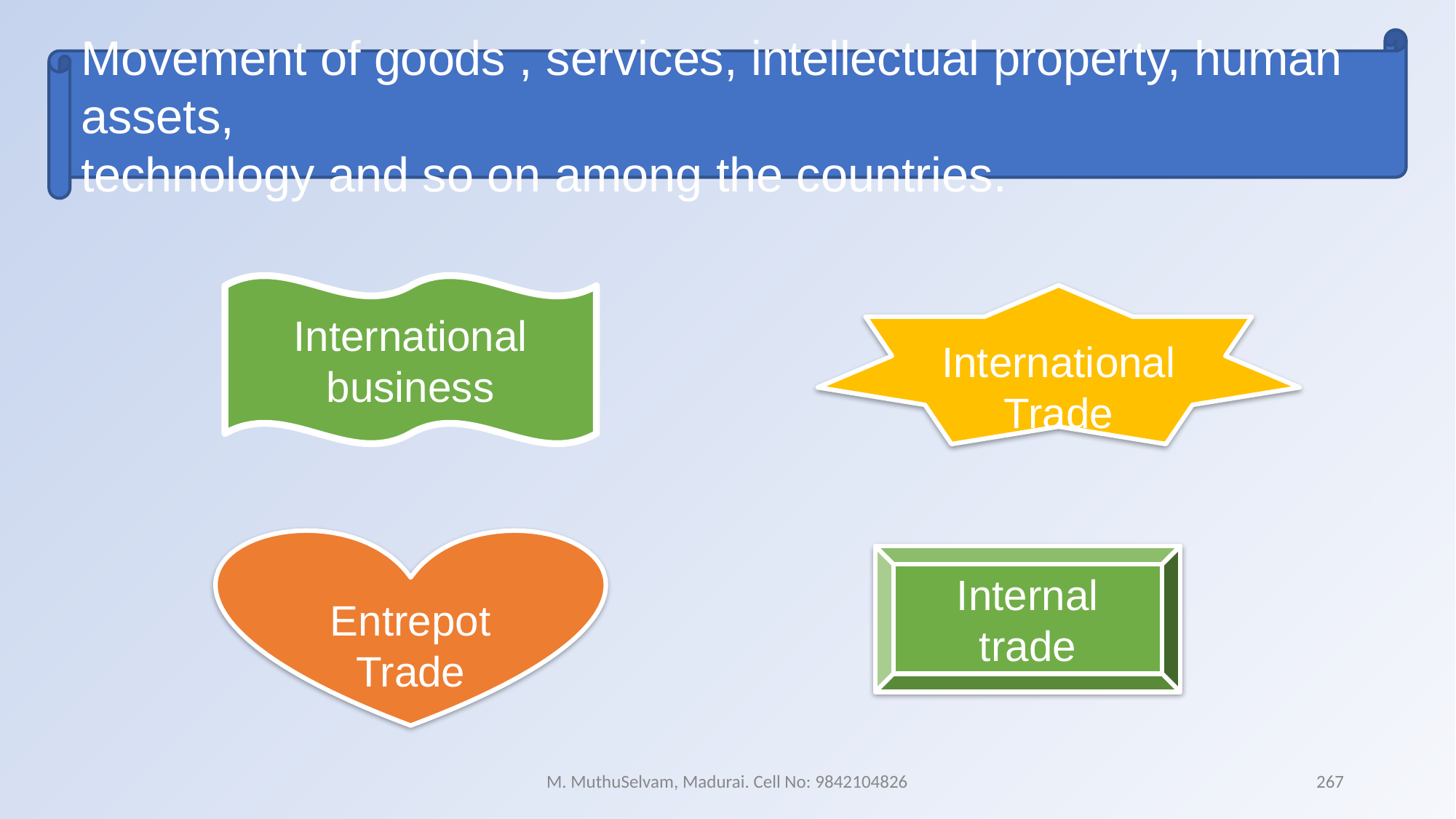

Movement of goods , services, intellectual property, human assets,
technology and so on among the countries.
International business

International Trade

Entrepot Trade
Internal trade
M. MuthuSelvam, Madurai. Cell No: 9842104826
267